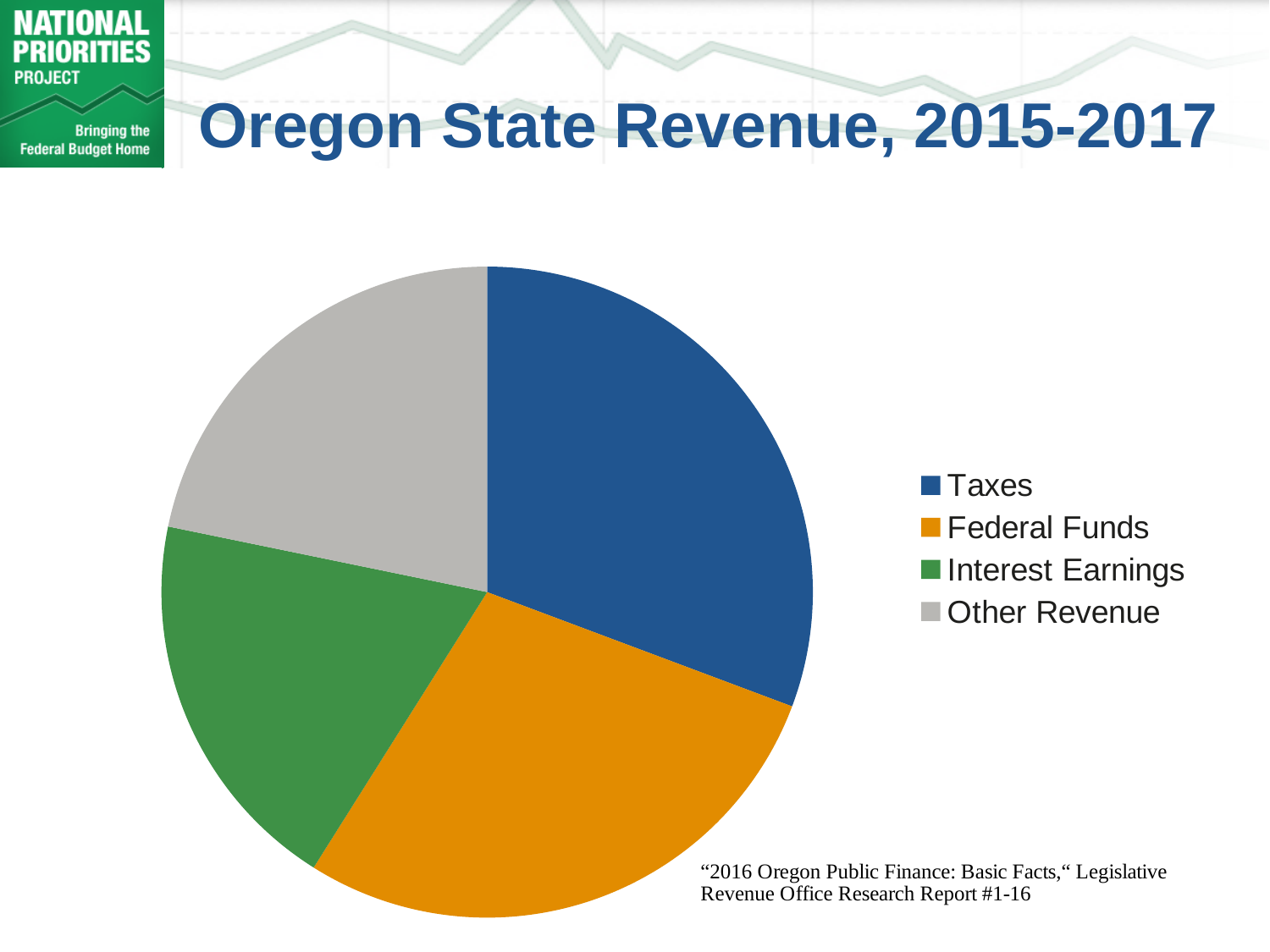

Oregon State Revenue, 2015-2017

### Chart:

| Category | State Revenue, 2015-2017 |
|---|---|
| Taxes | 0.3071000000000003 |
| Federal Funds | 0.28230000000000033 |
| Interest Earnings | 0.1929 |
| Other Revenue | 0.21770000000000023 |